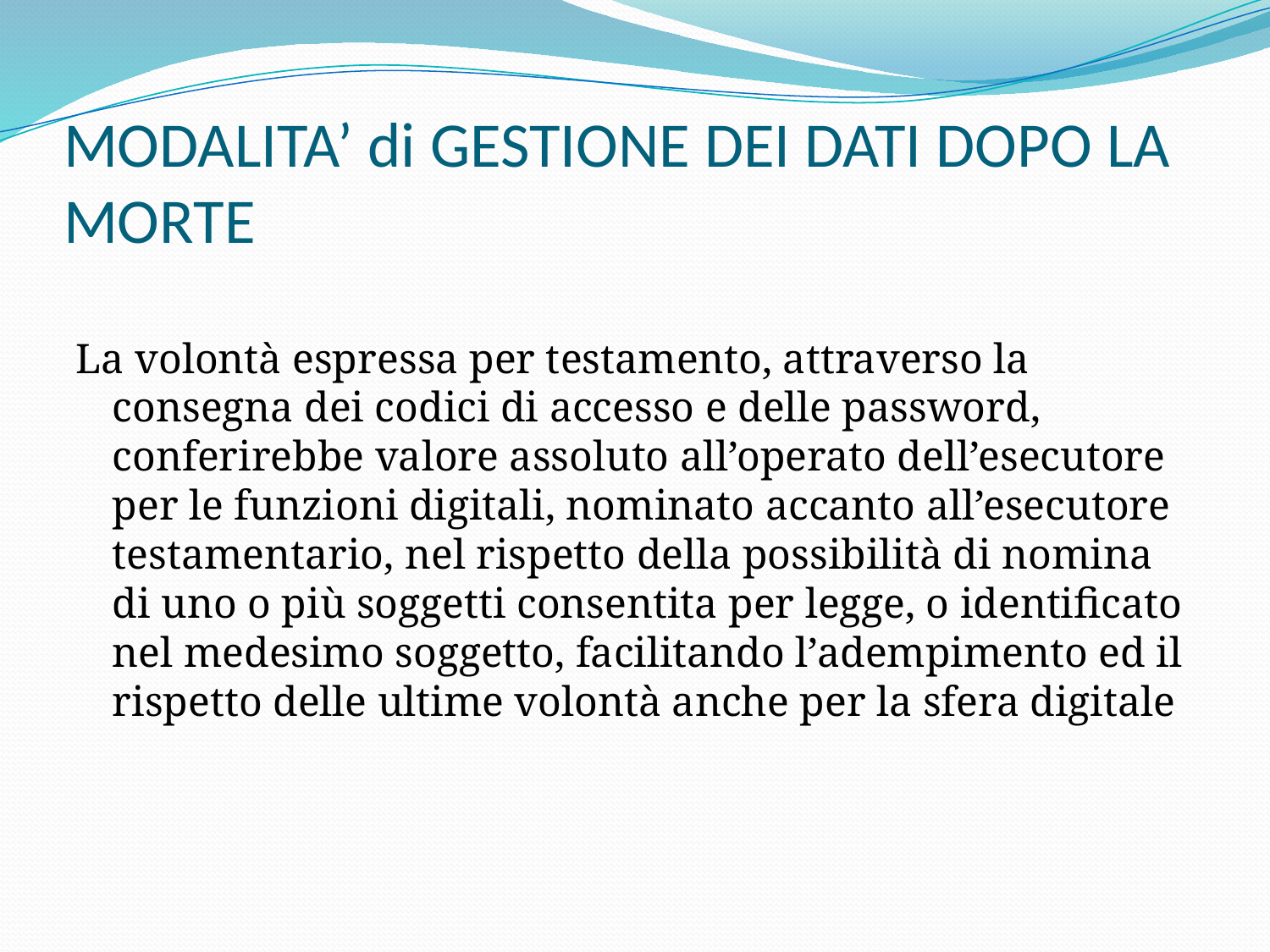

# MODALITA’ di GESTIONE DEI DATI DOPO LA  MORTE
La volontà espressa per testamento, attraverso la consegna dei codici di accesso e delle password, conferirebbe valore assoluto all’operato dell’esecutore per le funzioni digitali, nominato accanto all’esecutore testamentario, nel rispetto della possibilità di nomina di uno o più soggetti consentita per legge, o identificato nel medesimo soggetto, facilitando l’adempimento ed il rispetto delle ultime volontà anche per la sfera digitale